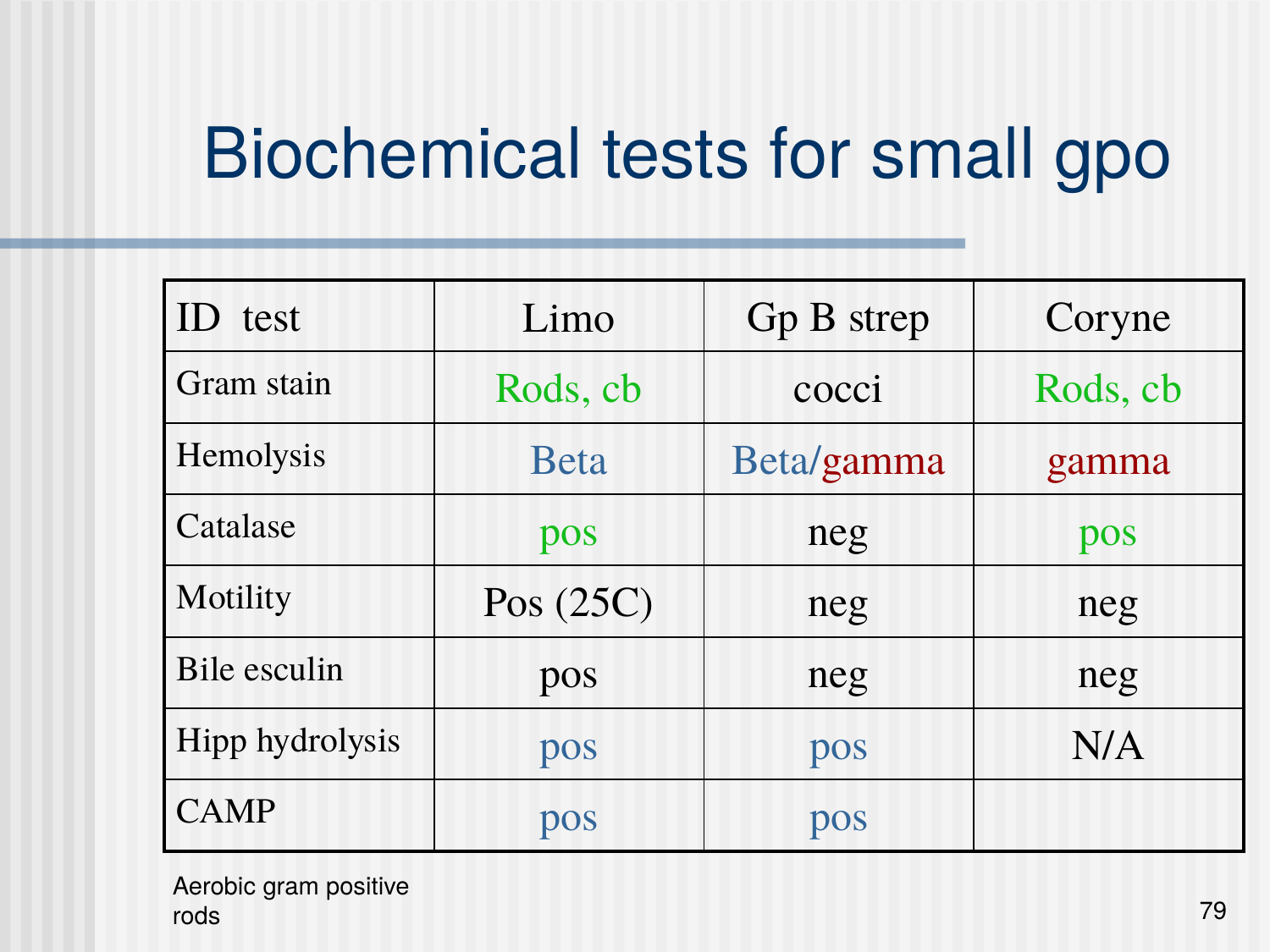

# Biochemical tests for small gpo
| ID test | Limo | Gp B strep | Coryne |
| --- | --- | --- | --- |
| Gram stain | Rods, cb | cocci | Rods, cb |
| Hemolysis | Beta | Beta/gamma | gamma |
| Catalase | pos | neg | pos |
| Motility | Pos (25C) | neg | neg |
| Bile esculin | pos | neg | neg |
| Hipp hydrolysis | pos | pos | N/A |
| CAMP | pos | pos |  |
Aerobic gram positive rods
79